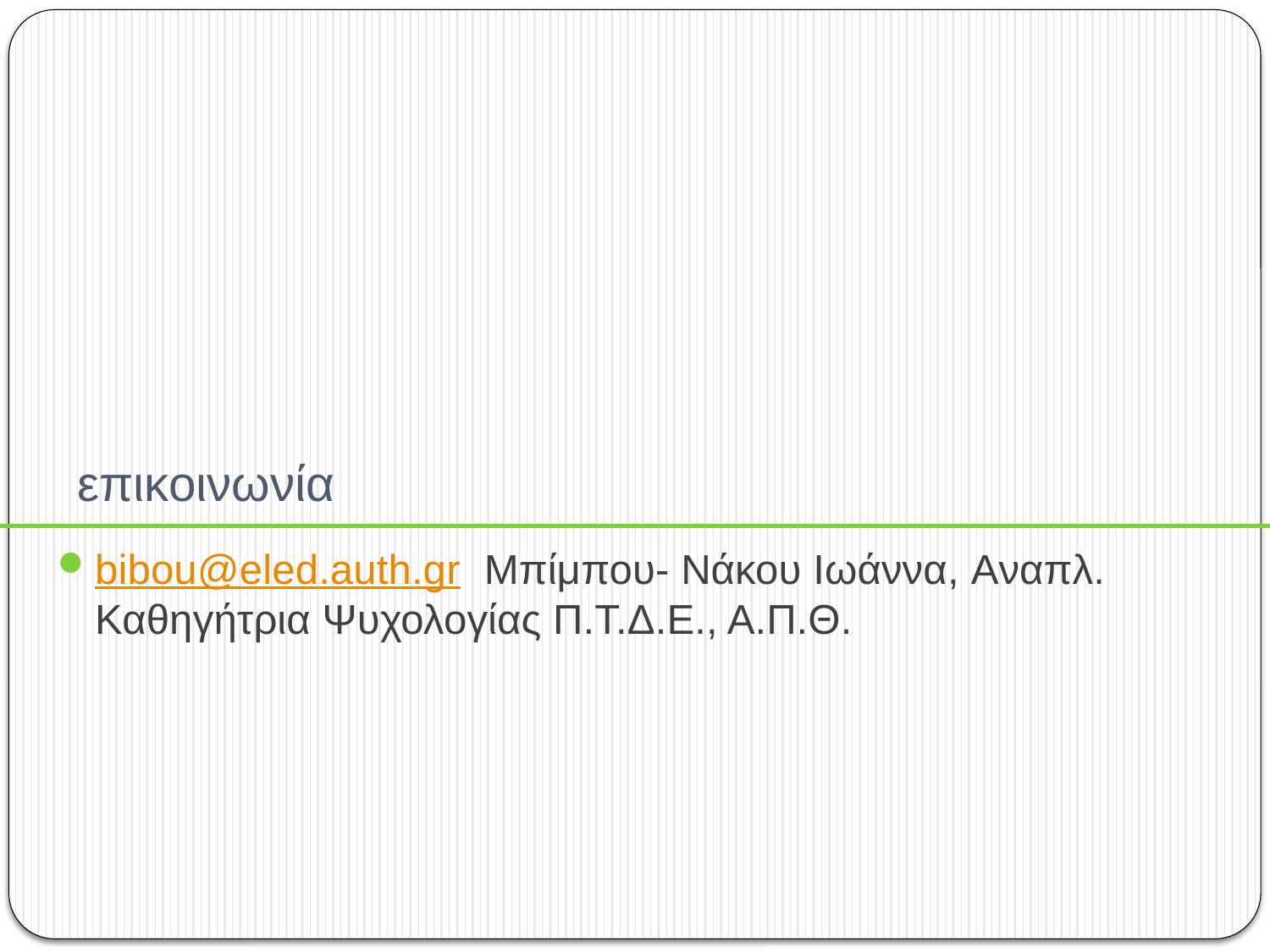

# επικοινωνία
bibou@eled.auth.gr  Μπίμπου- Νάκου Ιωάννα, Aναπλ. Καθηγήτρια Ψυχολογίας Π.Τ.Δ.Ε., Α.Π.Θ.